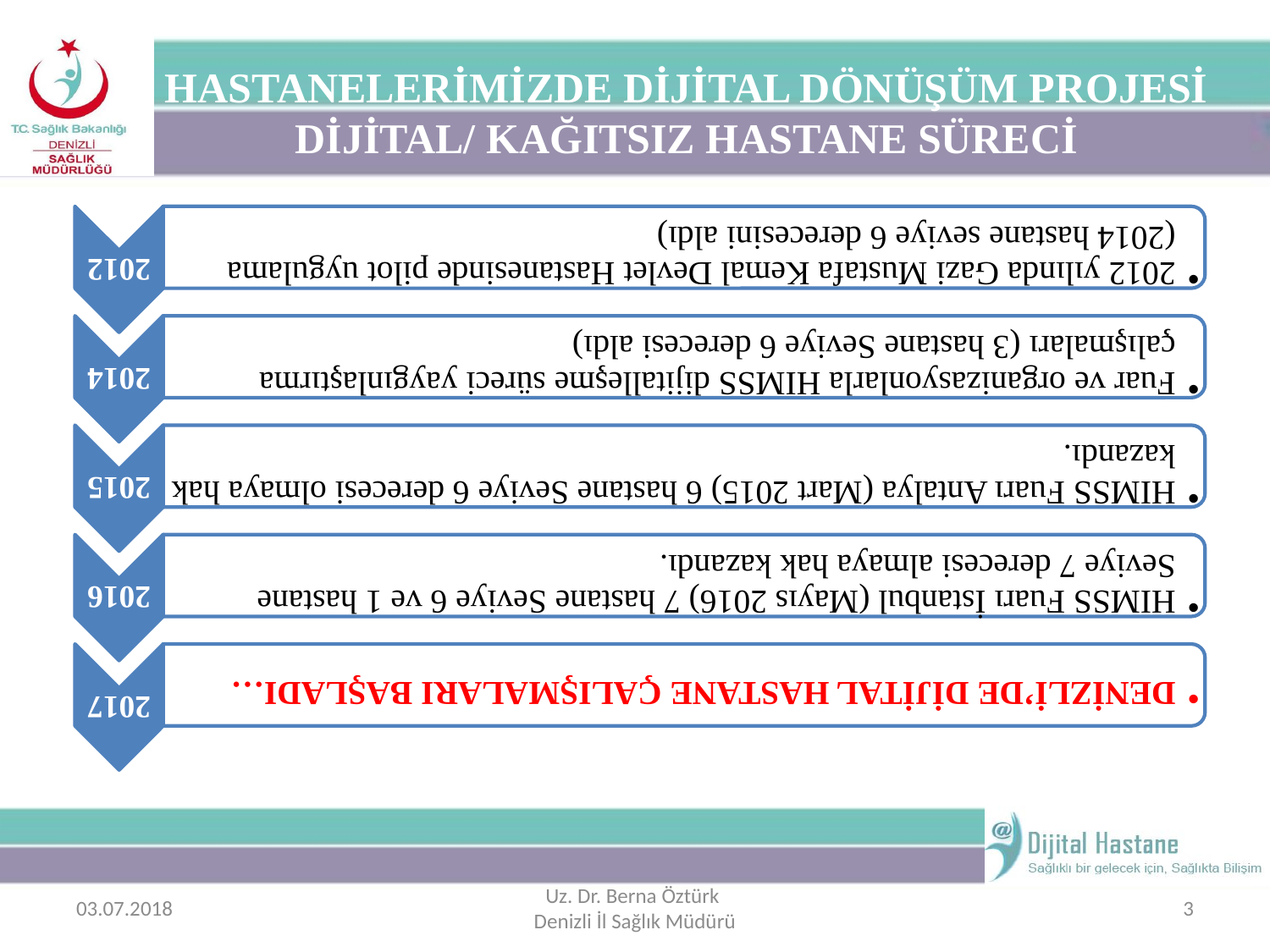

# HASTANELERİMİZDE DİJİTAL DÖNÜŞÜM PROJESİ DİJİTAL/ KAĞITSIZ HASTANE SÜRECİ
2012
2012 yılında Gazi Mustafa Kemal Devlet Hastanesinde pilot uygulama (2014 hastane seviye 6 derecesini aldı)
2014
Fuar ve organizasyonlarla HIMSS dijitalleşme süreci yaygınlaştırma çalışmaları (3 hastane Seviye 6 derecesi aldı)
2015
HIMSS Fuarı Antalya (Mart 2015) 6 hastane Seviye 6 derecesi olmaya hak kazandı.
2016
HIMSS Fuarı İstanbul (Mayıs 2016) 7 hastane Seviye 6 ve 1 hastane Seviye 7 derecesi almaya hak kazandı.
2017
DENİZLİ’DE DİJİTAL HASTANE ÇALIŞMALARI BAŞLADI…
03.07.2018
Uz. Dr. Berna Öztürk
Denizli İl Sağlık Müdürü
3